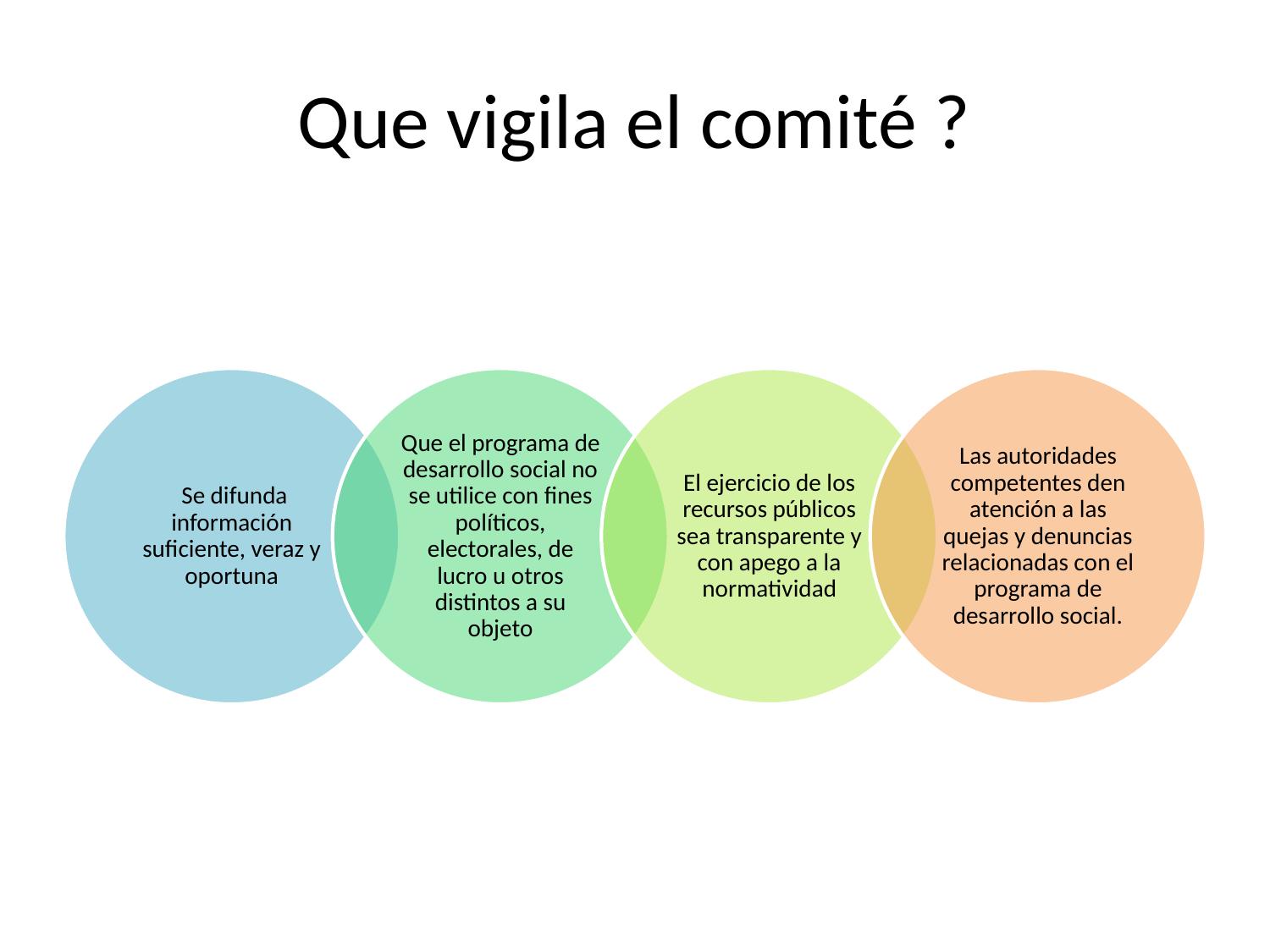

# Que vigila el comité ?
 Se difunda información suficiente, veraz y oportuna
Que el programa de desarrollo social no se utilice con fines políticos, electorales, de lucro u otros distintos a su objeto
El ejercicio de los recursos públicos sea transparente y con apego a la normatividad
Las autoridades competentes den atención a las quejas y denuncias relacionadas con el programa de desarrollo social.